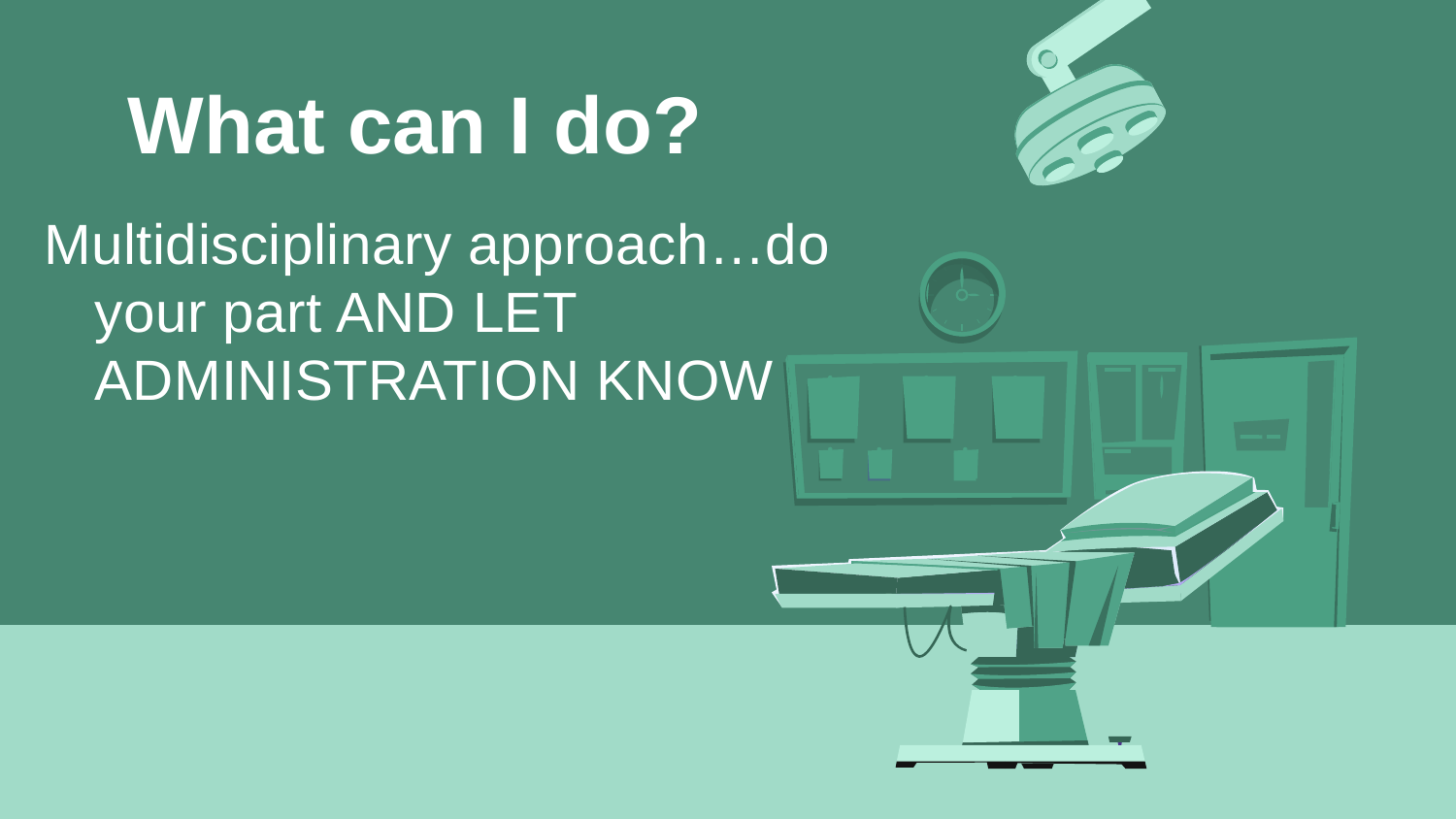

# What can I do?
Multidisciplinary approach…do your part AND LET ADMINISTRATION KNOW